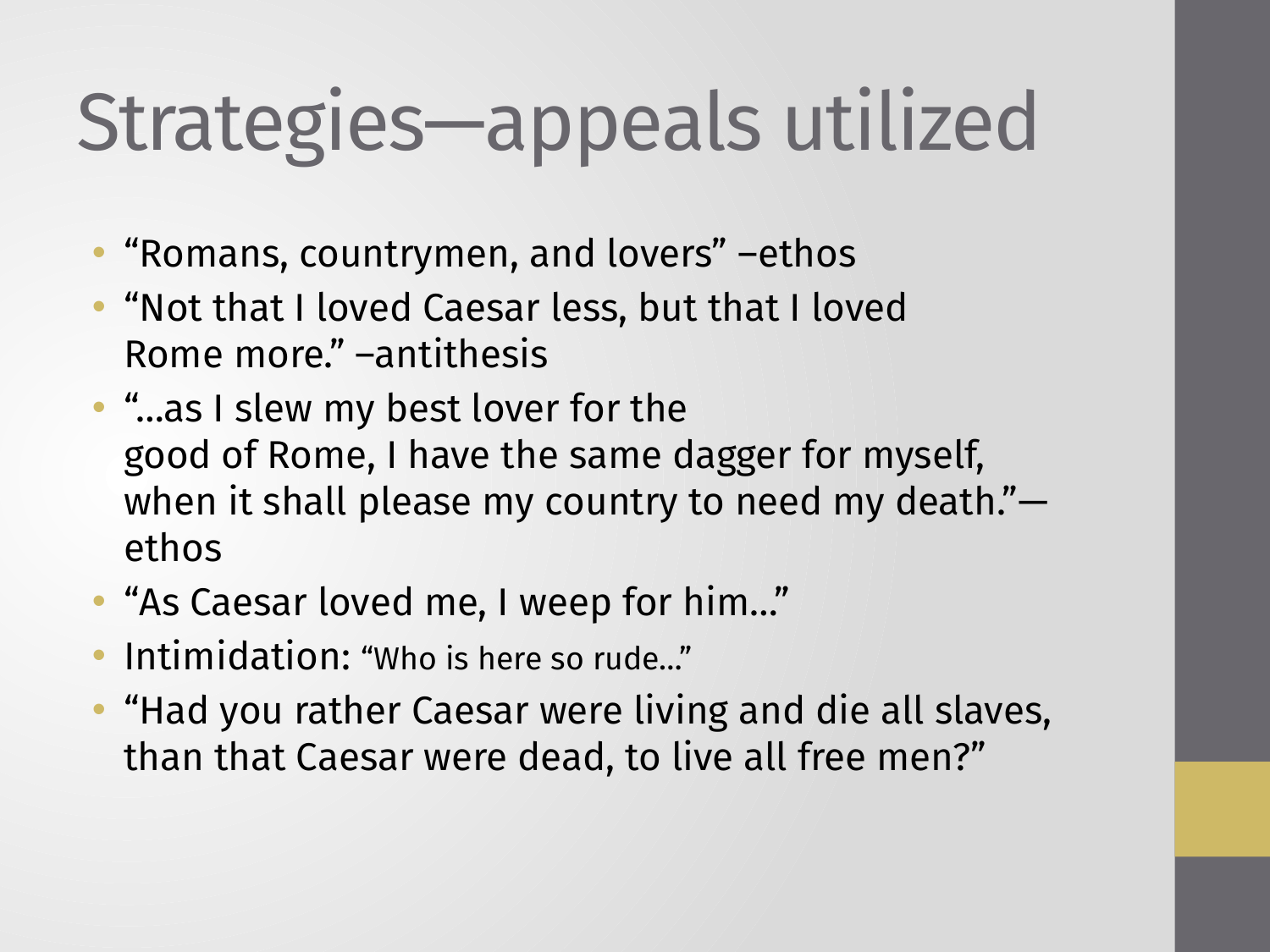

# Strategies—appeals utilized
“Romans, countrymen, and lovers” –ethos
“Not that I loved Caesar less, but that I loved
Rome more.” –antithesis
“…as I slew my best lover for the
good of Rome, I have the same dagger for myself,
when it shall please my country to need my death.”—ethos
“As Caesar loved me, I weep for him…”
Intimidation: “Who is here so rude…”
“Had you rather Caesar were living and die all slaves, than that Caesar were dead, to live all free men?”